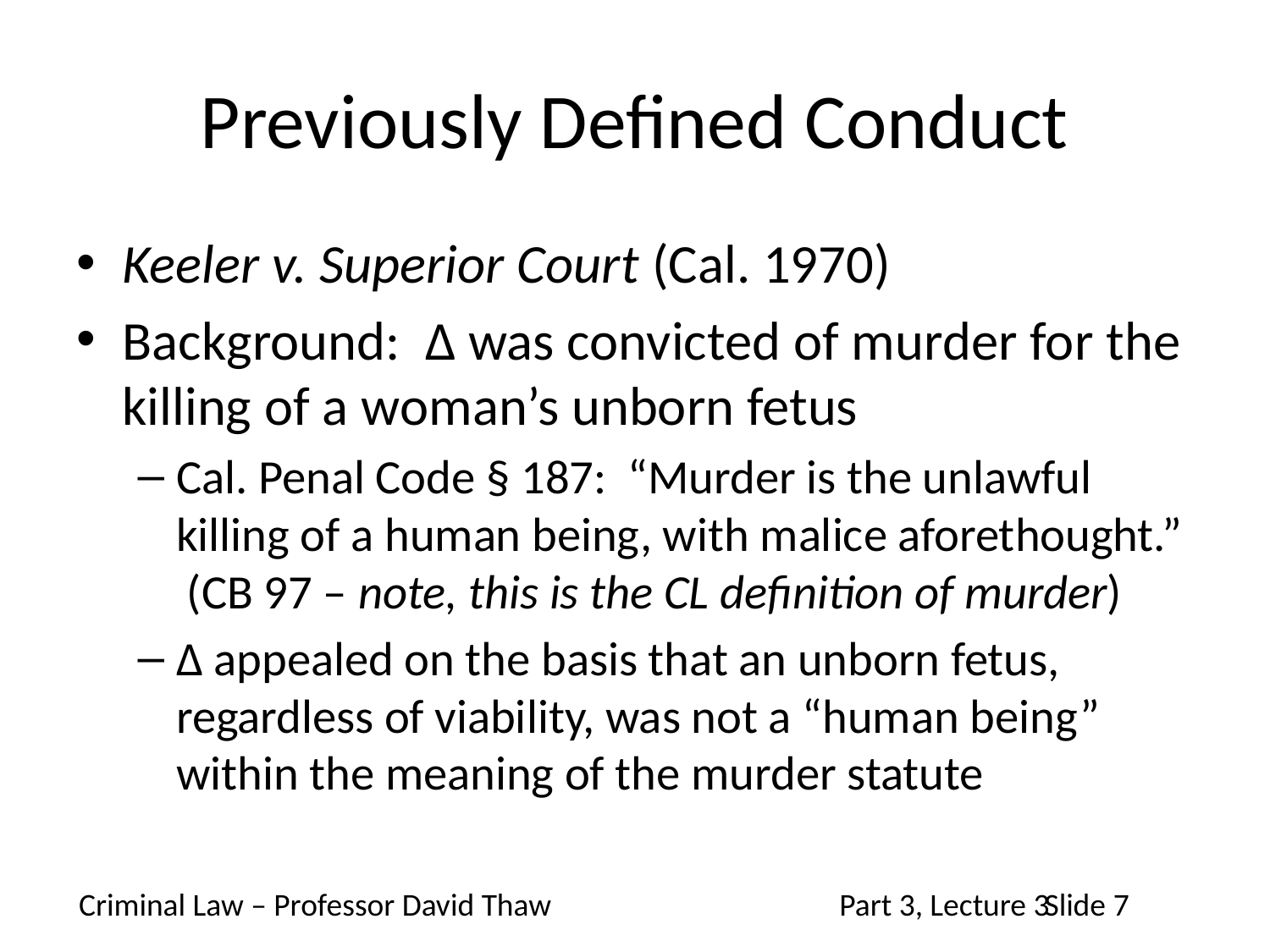

# Previously Defined Conduct
Keeler v. Superior Court (Cal. 1970)
Background:  Δ was convicted of murder for the killing of a woman’s unborn fetus
Cal. Penal Code § 187:  “Murder is the unlawful killing of a human being, with malice aforethought.”  (CB 97 – note, this is the CL definition of murder)
Δ appealed on the basis that an unborn fetus, regardless of viability, was not a “human being” within the meaning of the murder statute